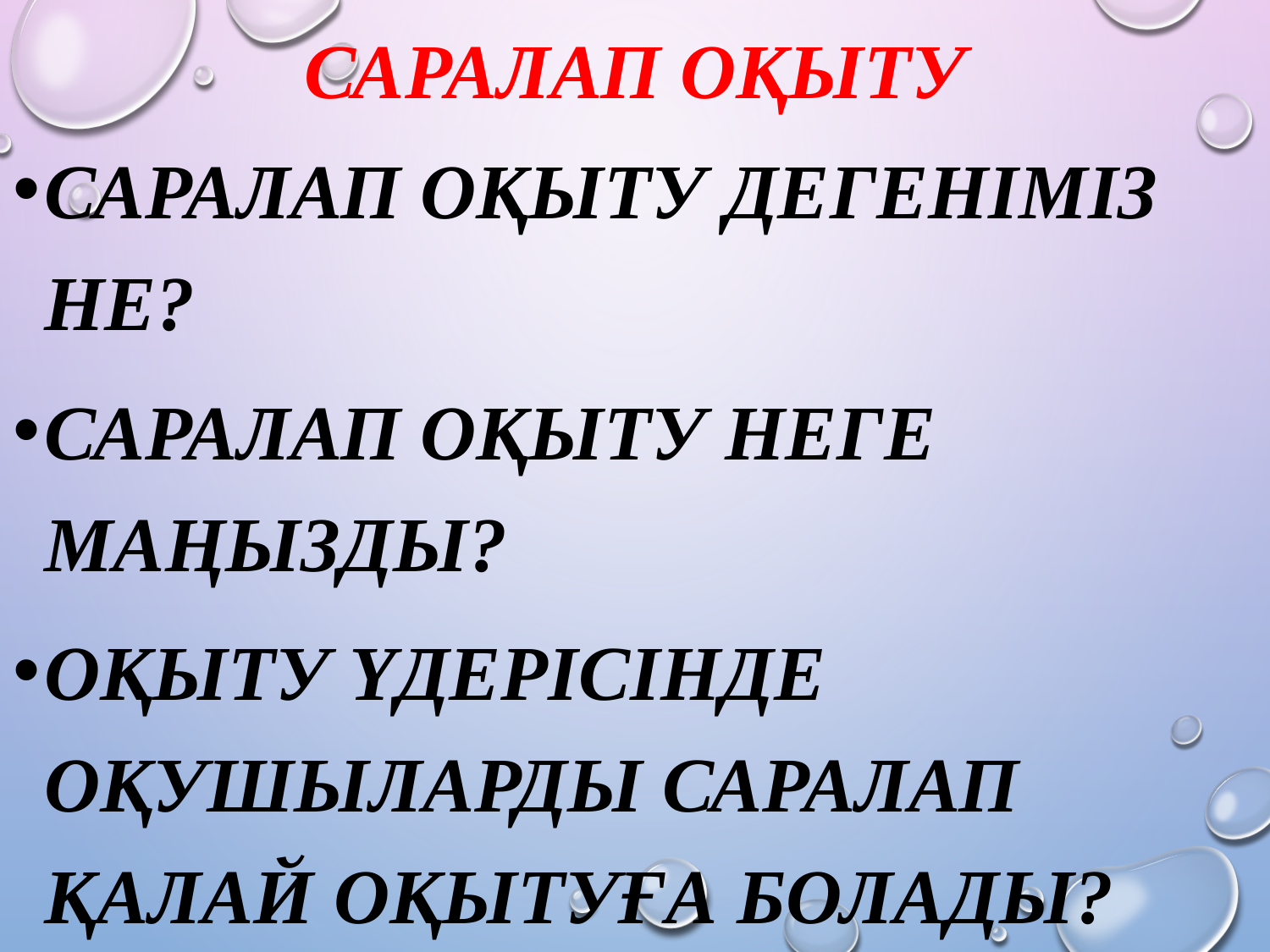

# Саралап оқыту
Саралап оқыту дегеніміз не?
Саралап оқыту неге маңызды?
Оқыту үдерісінде оқушыларды саралап қалай оқытуға болады?